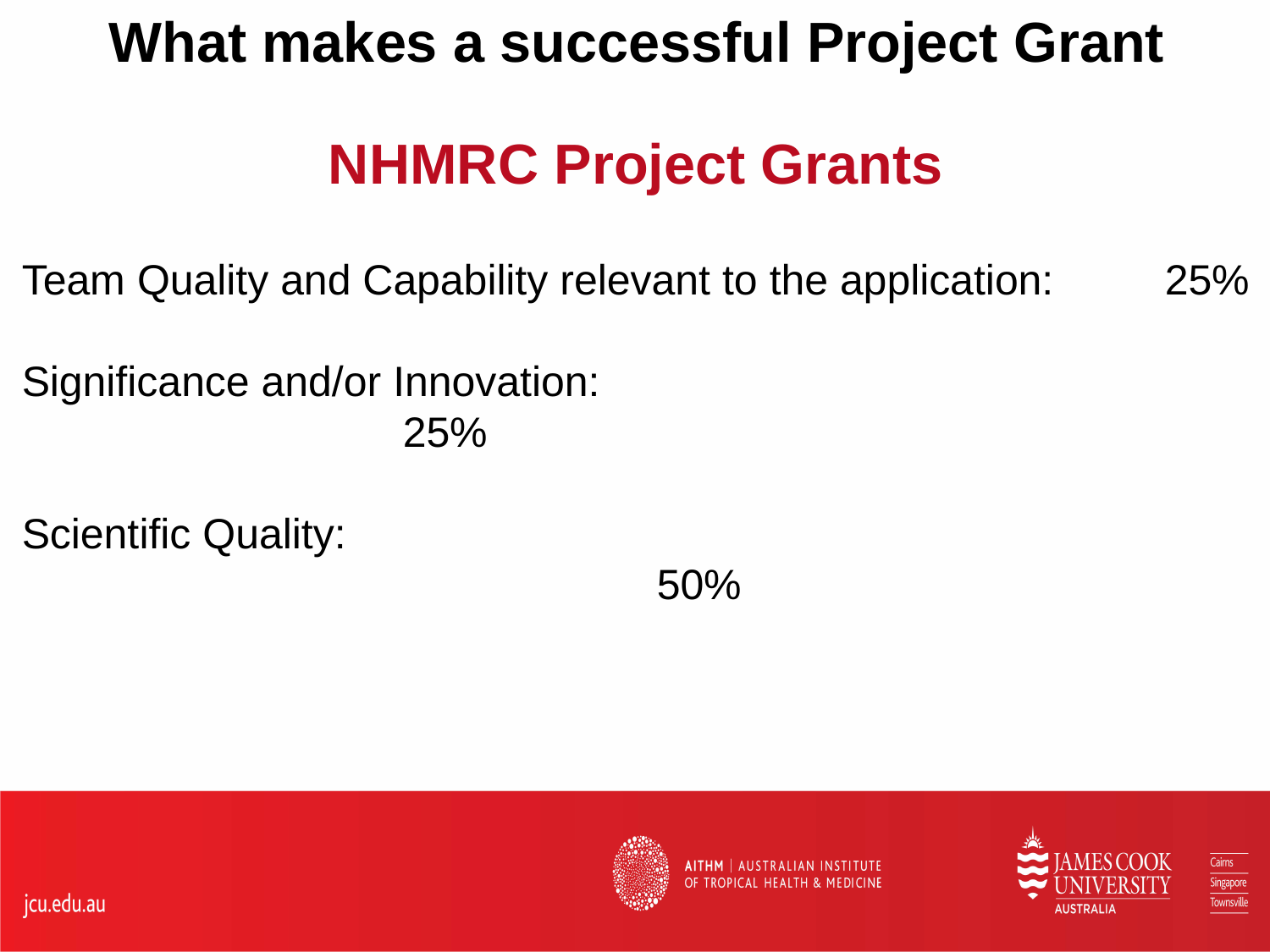

What makes a successful Project Grant
NHMRC Project Grants
Team Quality and Capability relevant to the application: 	25%

Significance and/or Innovation: 								25%

Scientific Quality: 												50%